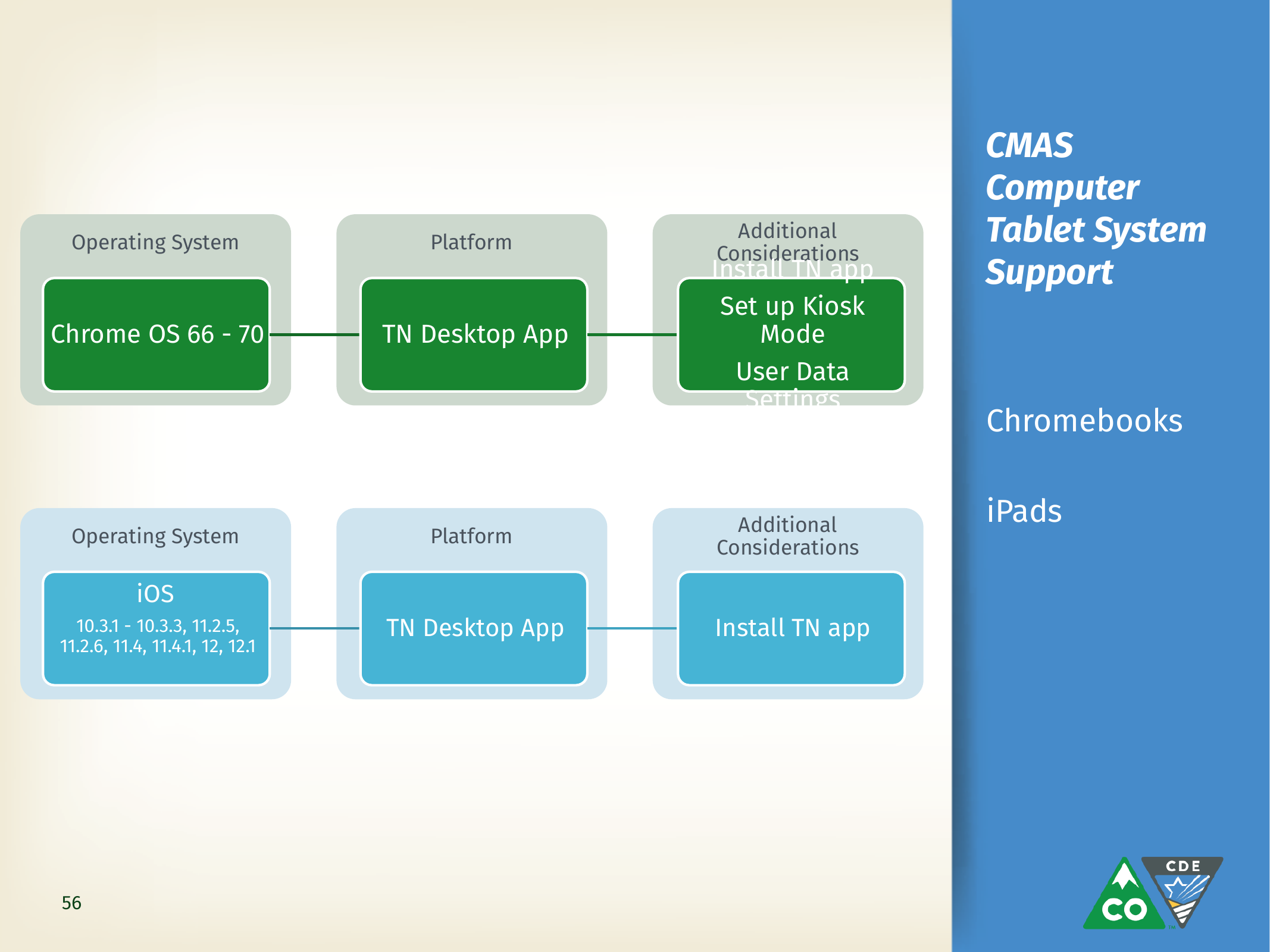

# CMAS Computer Tablet System Support
Additional Considerations
Platform
Operating System
Chrome OS 66 - 70

TN Desktop App

Install TN app
Set up Kiosk Mode
User Data Settings

Chromebooks
iPads

Additional Considerations
Platform
Operating System
iOS
10.3.1 - 10.3.3, 11.2.5, 11.2.6, 11.4, 11.4.1, 12, 12.1

TN Desktop App

Install TN app
56